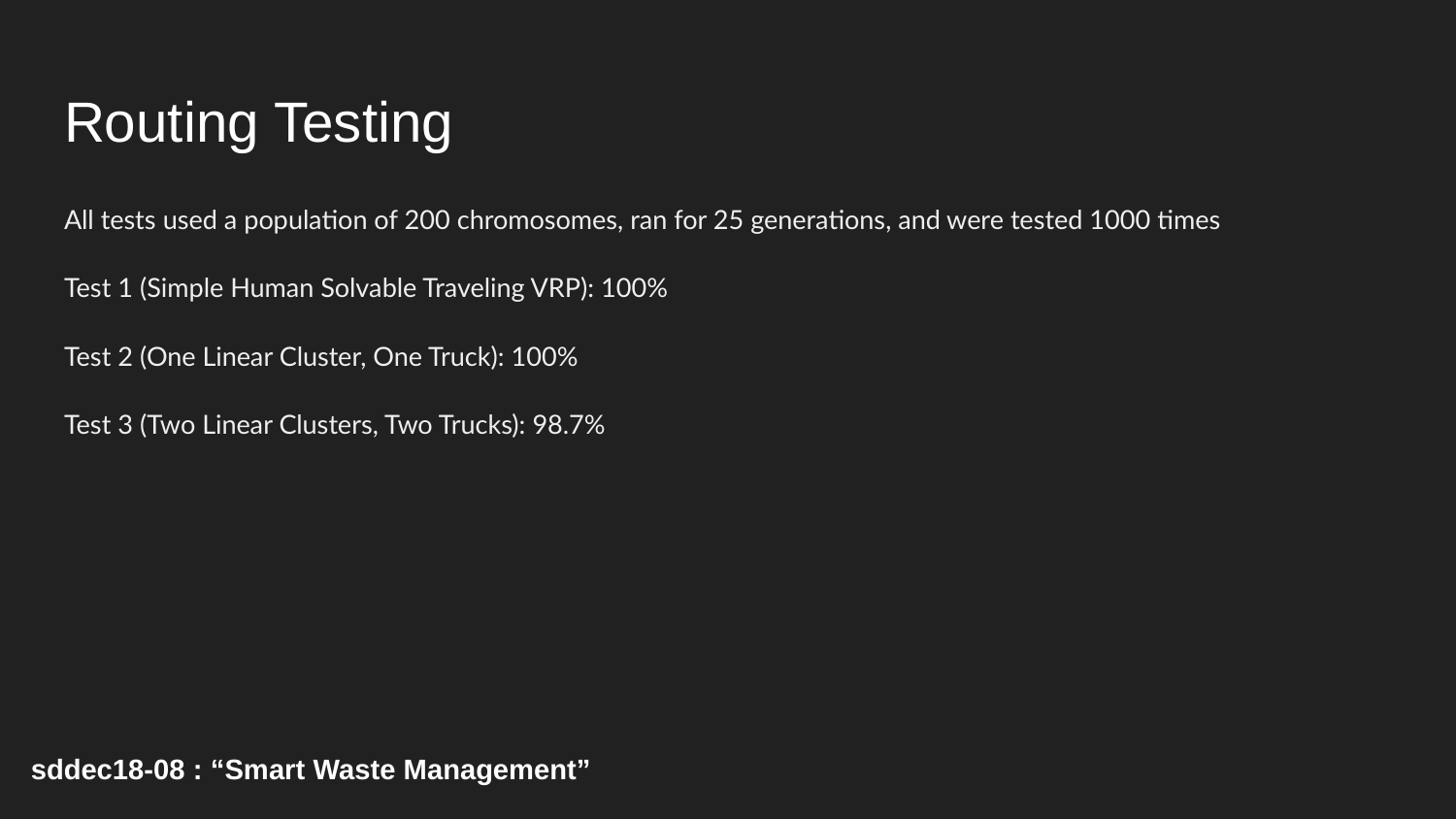

# Routing Testing
All tests used a population of 200 chromosomes, ran for 25 generations, and were tested 1000 times
Test 1 (Simple Human Solvable Traveling VRP): 100%
Test 2 (One Linear Cluster, One Truck): 100%
Test 3 (Two Linear Clusters, Two Trucks): 98.7%